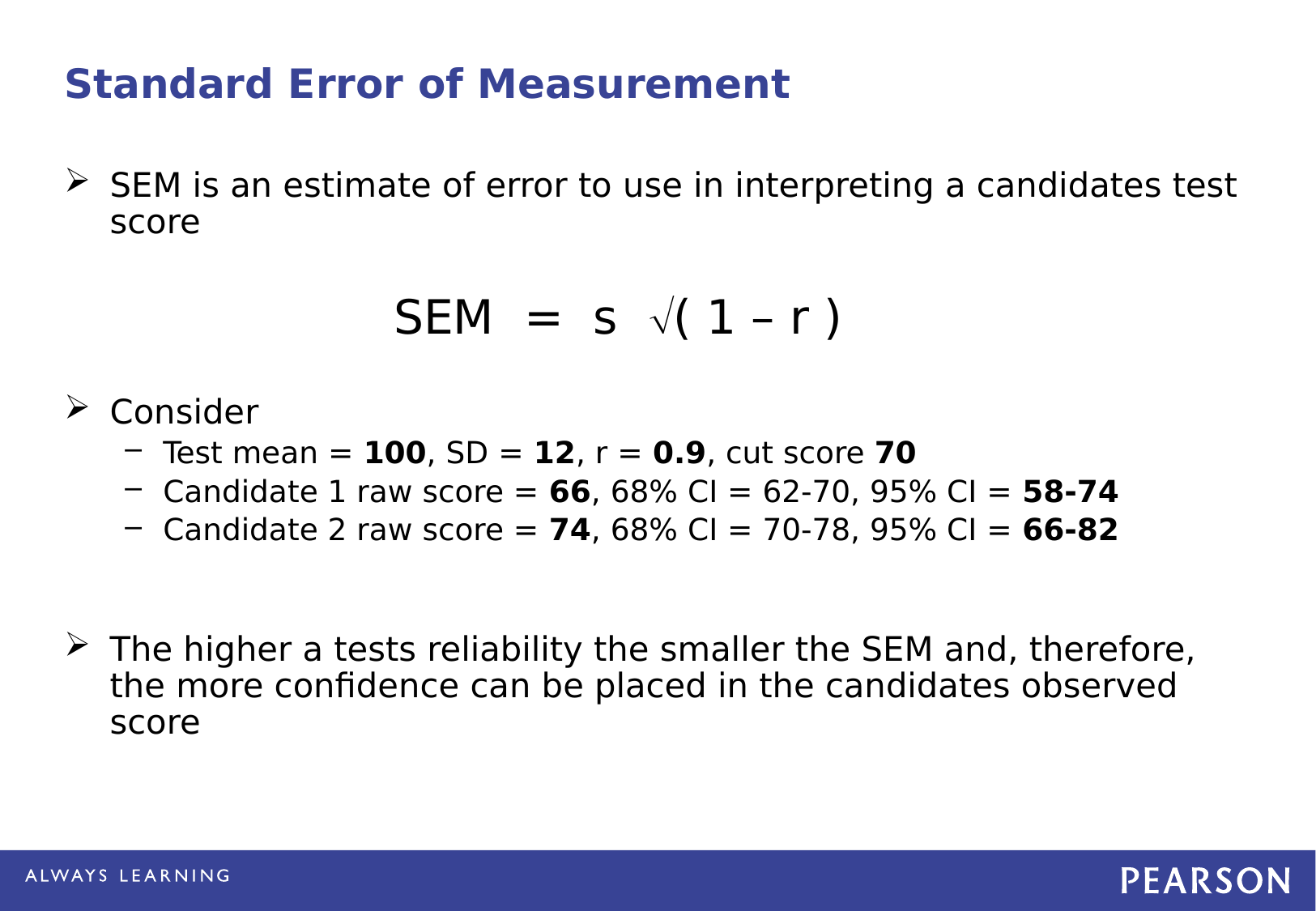

# Standard Error of Measurement
SEM is an estimate of error to use in interpreting a candidates test score

                      SEM  =  s  √( 1 – r )

Consider
Test mean = 100, SD = 12, r = 0.9, cut score 70
Candidate 1 raw score = 66, 68% CI = 62-70, 95% CI = 58-74
Candidate 2 raw score = 74, 68% CI = 70-78, 95% CI = 66-82

The higher a tests reliability the smaller the SEM and, therefore, the more confidence can be placed in the candidates observed score